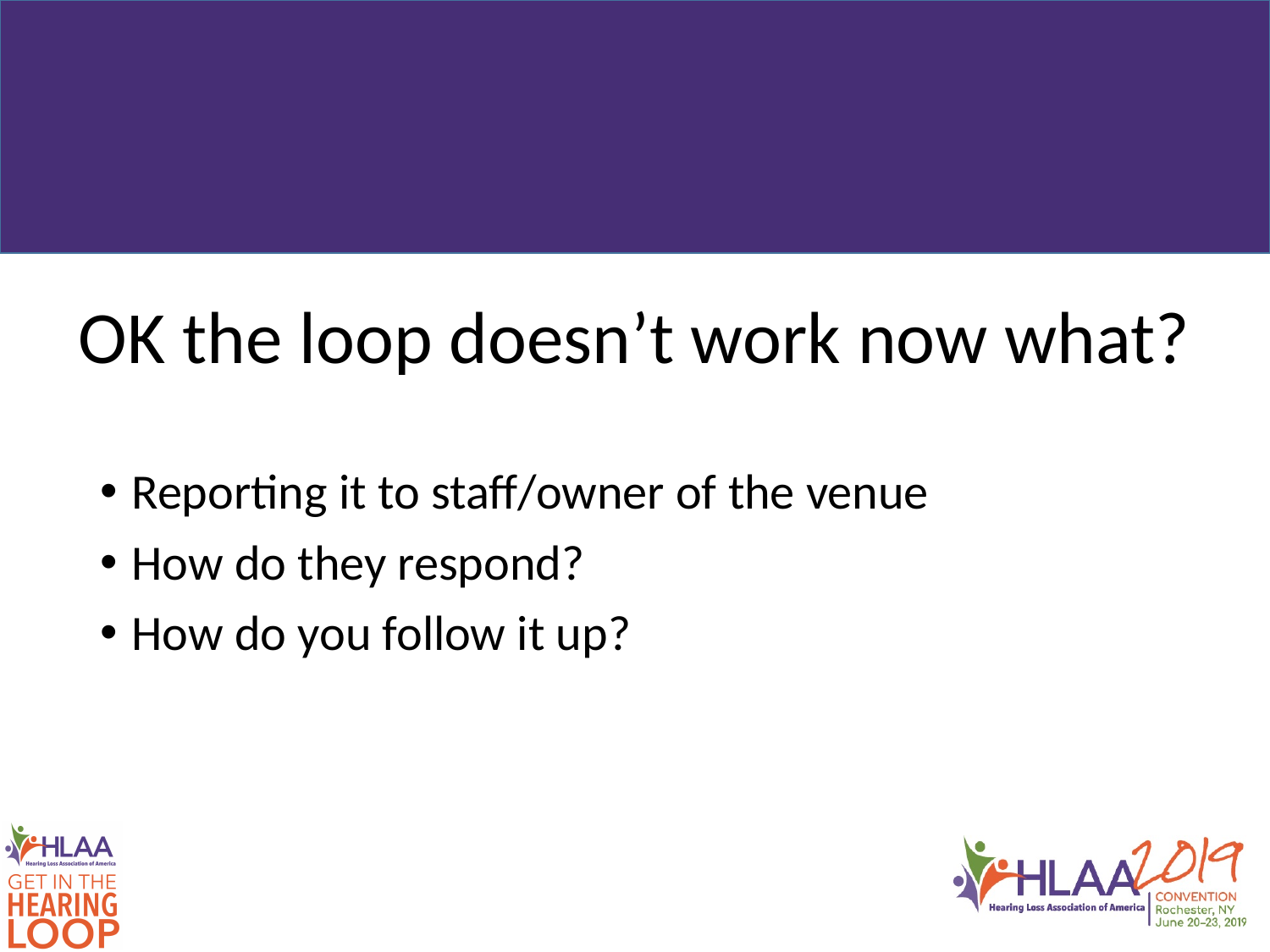

OK the loop doesn’t work now what?
Reporting it to staff/owner of the venue
How do they respond?
How do you follow it up?